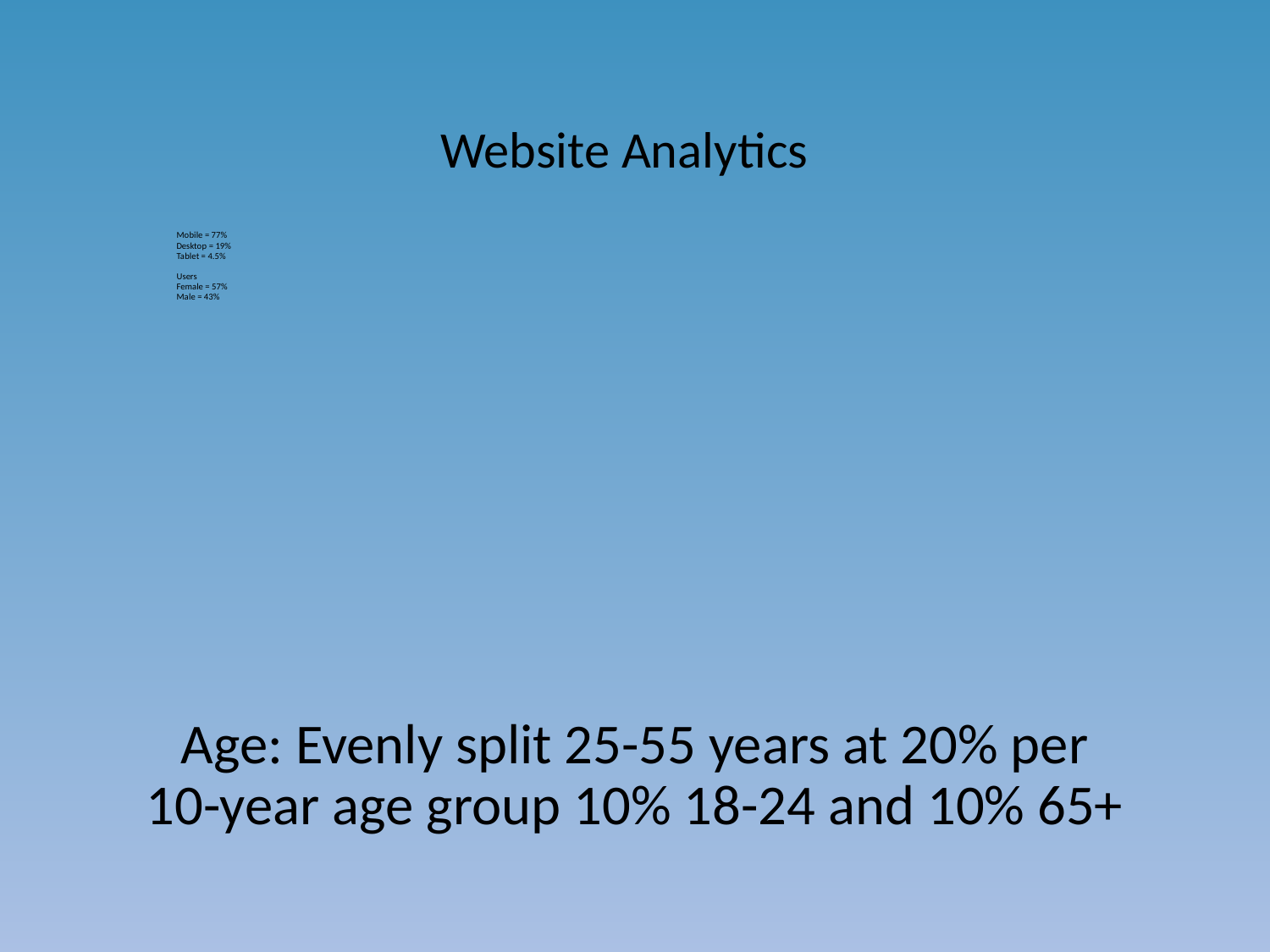

# Website Analytics
			Mobile = 77%
			Desktop = 19%
			Tablet = 4.5%

			Users
			Female = 57%
			Male = 43%
Age: Evenly split 25-55 years at 20% per
10-year age group 10% 18-24 and 10% 65+